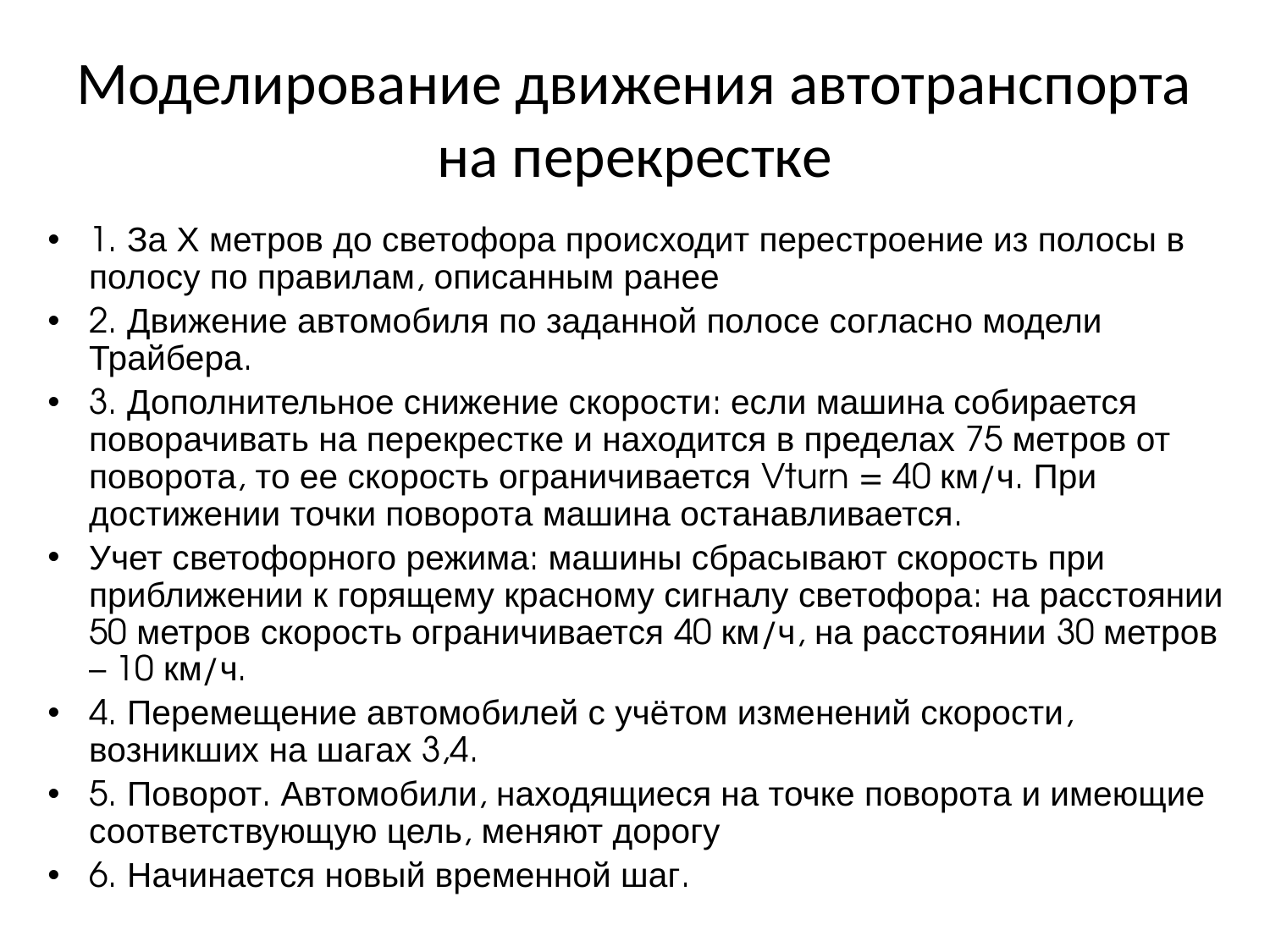

# Моделирование движения автотранспорта на перекрестке
1. За Х метров до светофора происходит перестроение из полосы в полосу по правилам, описанным ранее
2. Движение автомобиля по заданной полосе согласно модели Трайбера.
3. Дополнительное снижение скорости: если машина собирается поворачивать на перекрестке и находится в пределах 75 метров от поворота, то ее скорость ограничивается Vturn = 40 км/ч. При достижении точки поворота машина останавливается.
Учет светофорного режима: машины сбрасывают скорость при приближении к горящему красному сигналу светофора: на расстоянии 50 метров скорость ограничивается 40 км/ч, на расстоянии 30 метров – 10 км/ч.
4. Перемещение автомобилей с учётом изменений скорости, возникших на шагах 3,4.
5. Поворот. Автомобили, находящиеся на точке поворота и имеющие соответствующую цель, меняют дорогу
6. Начинается новый временной шаг.